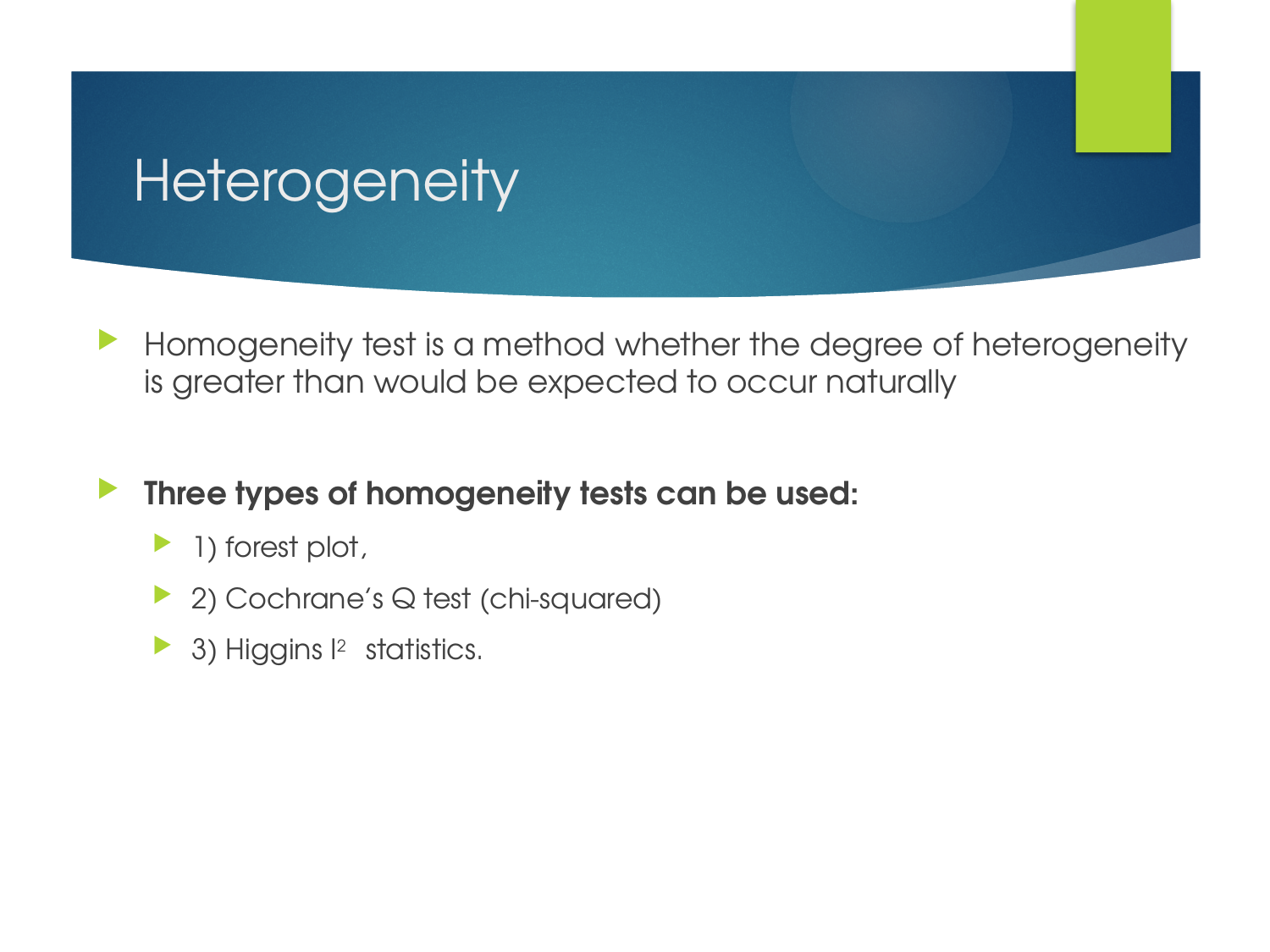

# Heterogeneity
Homogeneity test is a method whether the degree of heterogeneity is greater than would be expected to occur naturally

Three types of homogeneity tests can be used:
1) forest plot,
2) Cochrane’s Q test (chi-squared)
3) Higgins I2   statistics.